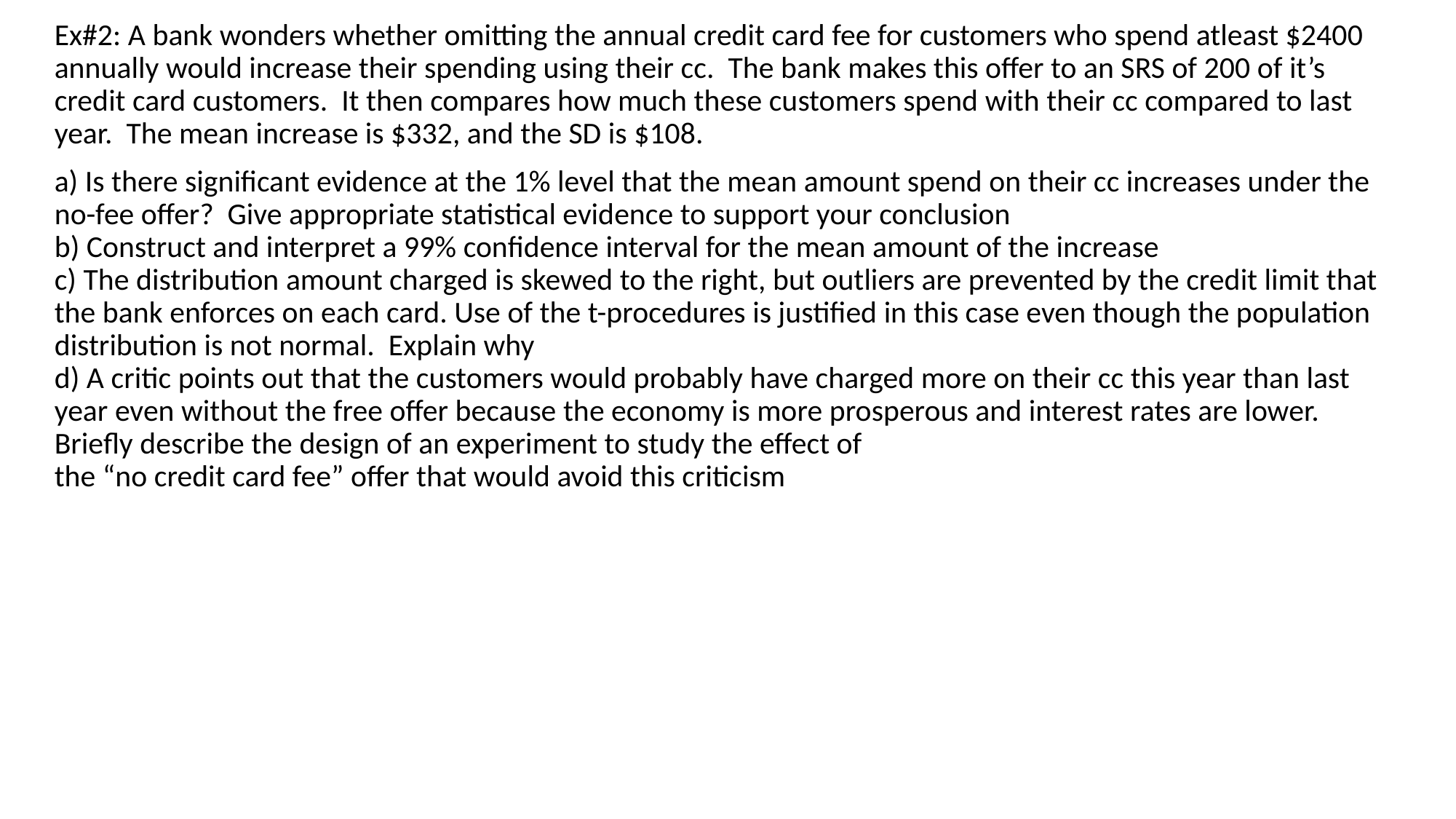

Ex#2: A bank wonders whether omitting the annual credit card fee for customers who spend atleast $2400 annually would increase their spending using their cc.  The bank makes this offer to an SRS of 200 of it’s credit card customers.  It then compares how much these customers spend with their cc compared to last year.  The mean increase is $332, and the SD is $108.
a) Is there significant evidence at the 1% level that the mean amount spend on their cc increases under the no-fee offer?  Give appropriate statistical evidence to support your conclusion
b) Construct and interpret a 99% confidence interval for the mean amount of the increase
c) The distribution amount charged is skewed to the right, but outliers are prevented by the credit limit that the bank enforces on each card. Use of the t-procedures is justified in this case even though the population distribution is not normal.  Explain why
d) A critic points out that the customers would probably have charged more on their cc this year than last year even without the free offer because the economy is more prosperous and interest rates are lower.  Briefly describe the design of an experiment to study the effect of
the “no credit card fee” offer that would avoid this criticism